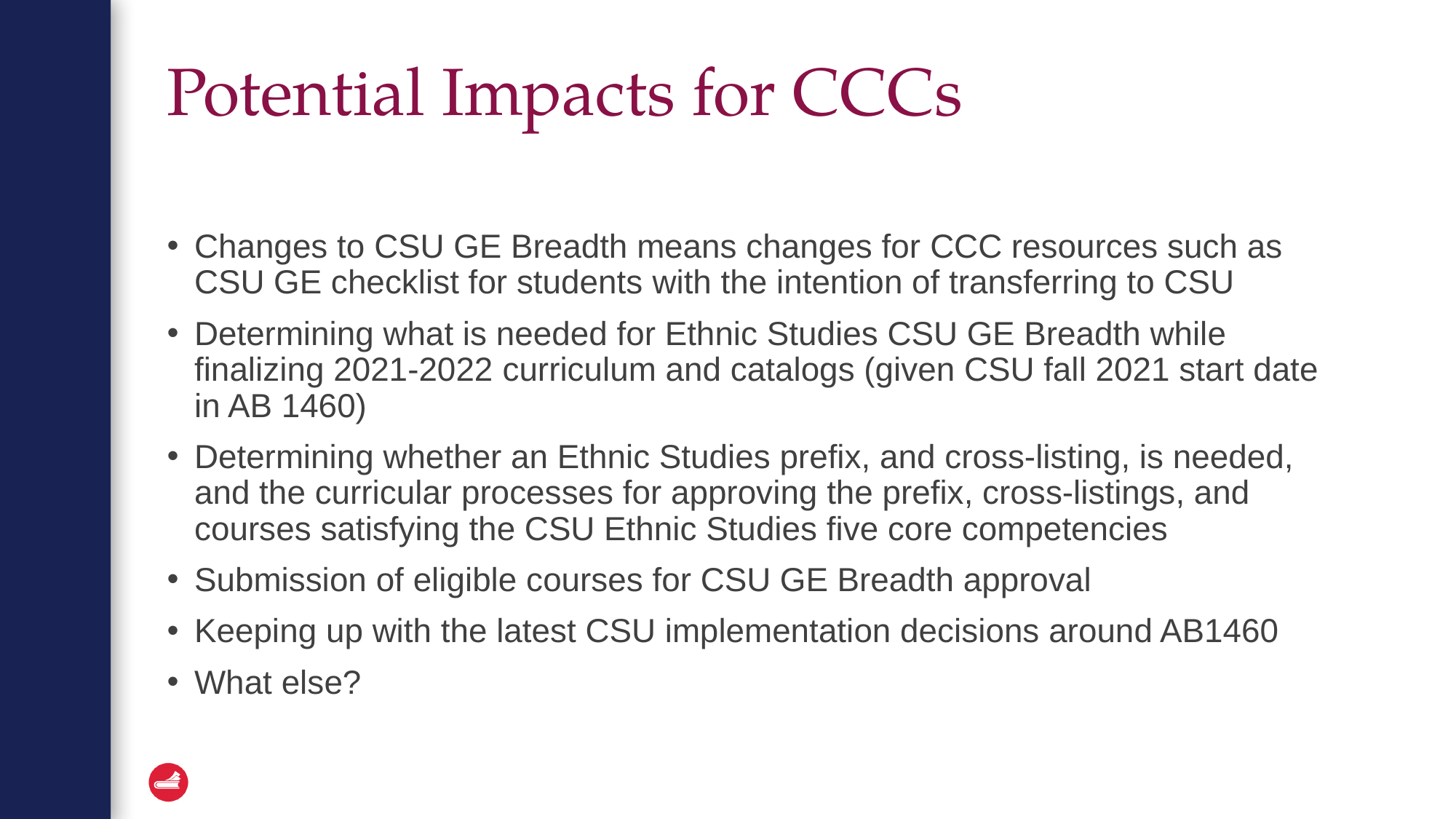

# Potential Impacts for CCCs
Changes to CSU GE Breadth means changes for CCC resources such as CSU GE checklist for students with the intention of transferring to CSU
Determining what is needed for Ethnic Studies CSU GE Breadth while finalizing 2021-2022 curriculum and catalogs (given CSU fall 2021 start date in AB 1460)
Determining whether an Ethnic Studies prefix, and cross-listing, is needed, and the curricular processes for approving the prefix, cross-listings, and courses satisfying the CSU Ethnic Studies five core competencies
Submission of eligible courses for CSU GE Breadth approval
Keeping up with the latest CSU implementation decisions around AB1460
What else?